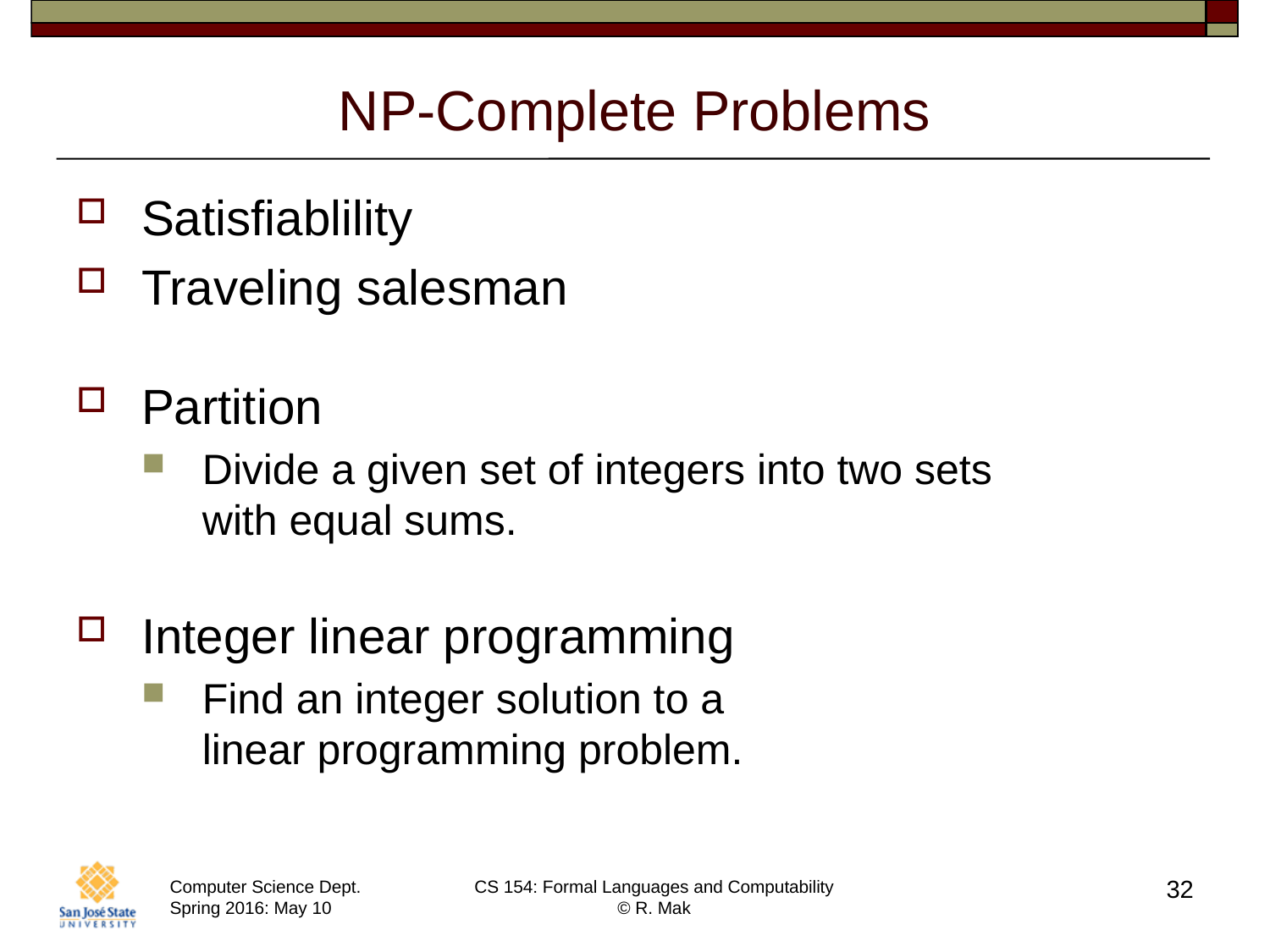

# NP-Complete Problems
Satisfiablility
Traveling salesman

Partition
Divide a given set of integers into two sets
with equal sums.

Integer linear programming
Find an integer solution to a
linear programming problem.
32